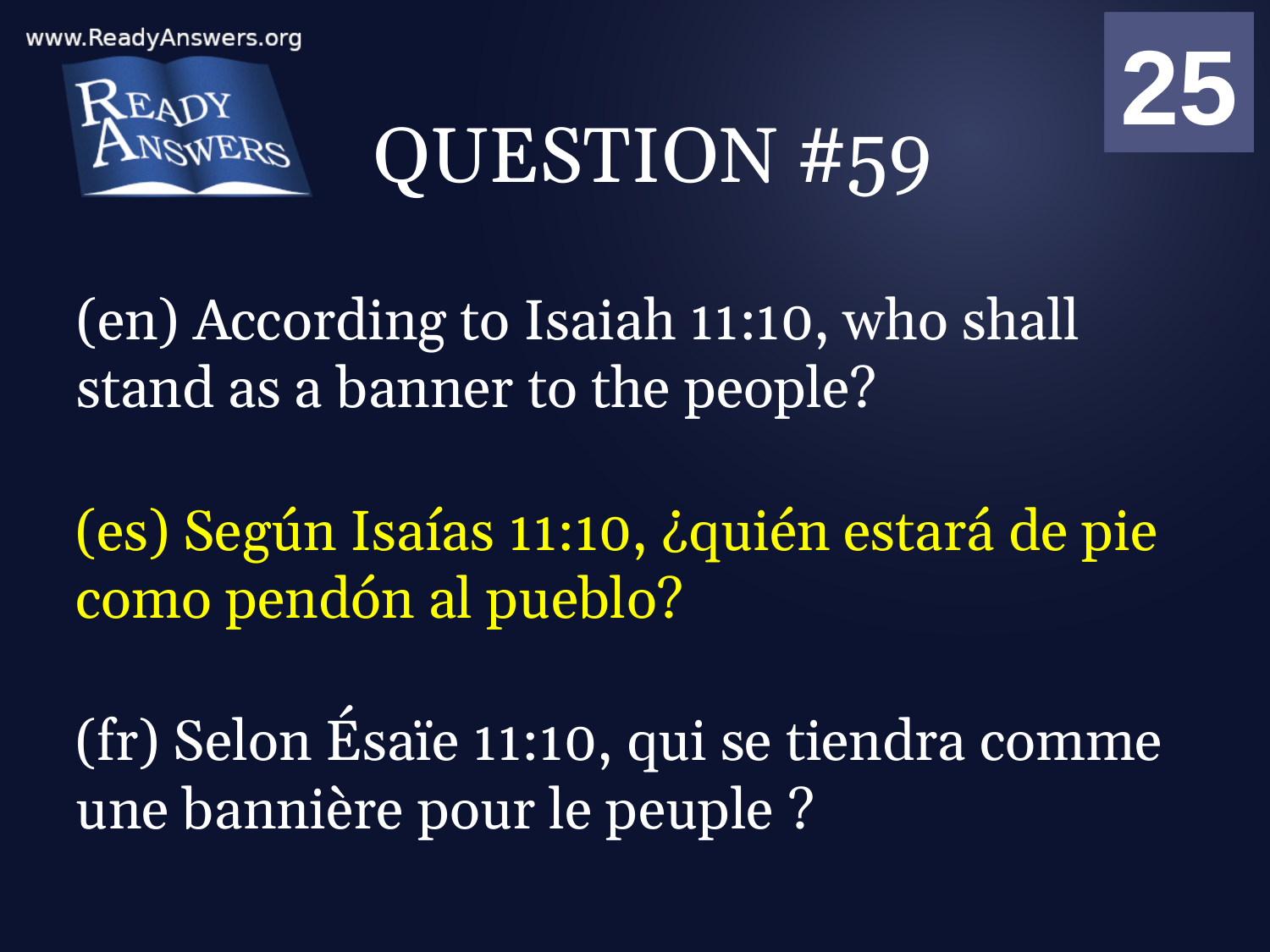

01
02
03
04
05
06
07
08
09
10
11
12
13
14
15
16
17
18
19
20
21
22
23
24
25
00
# QUESTION #59
(en) According to Isaiah 11:10, who shall stand as a banner to the people?
(es) Según Isaías 11:10, ¿quién estará de pie como pendón al pueblo?
(fr) Selon Ésaïe 11:10, qui se tiendra comme une bannière pour le peuple ?